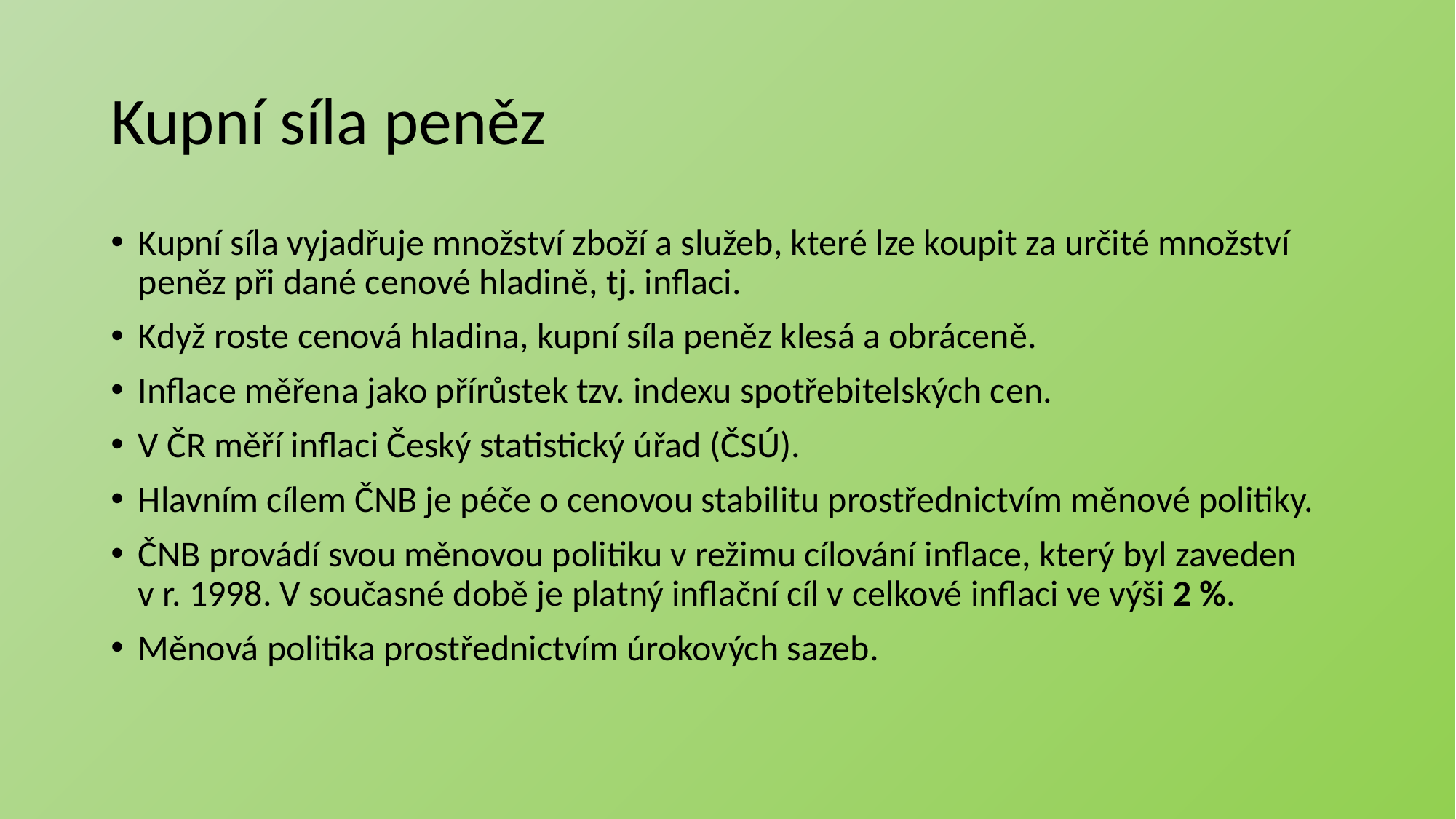

# Kupní síla peněz
Kupní síla vyjadřuje množství zboží a služeb, které lze koupit za určité množství peněz při dané cenové hladině, tj. inflaci.
Když roste cenová hladina, kupní síla peněz klesá a obráceně.
Inflace měřena jako přírůstek tzv. indexu spotřebitelských cen.
V ČR měří inflaci Český statistický úřad (ČSÚ).
Hlavním cílem ČNB je péče o cenovou stabilitu prostřednictvím měnové politiky.
ČNB provádí svou měnovou politiku v režimu cílování inflace, který byl zaveden v r. 1998. V současné době je platný inflační cíl v celkové inflaci ve výši 2 %.
Měnová politika prostřednictvím úrokových sazeb.